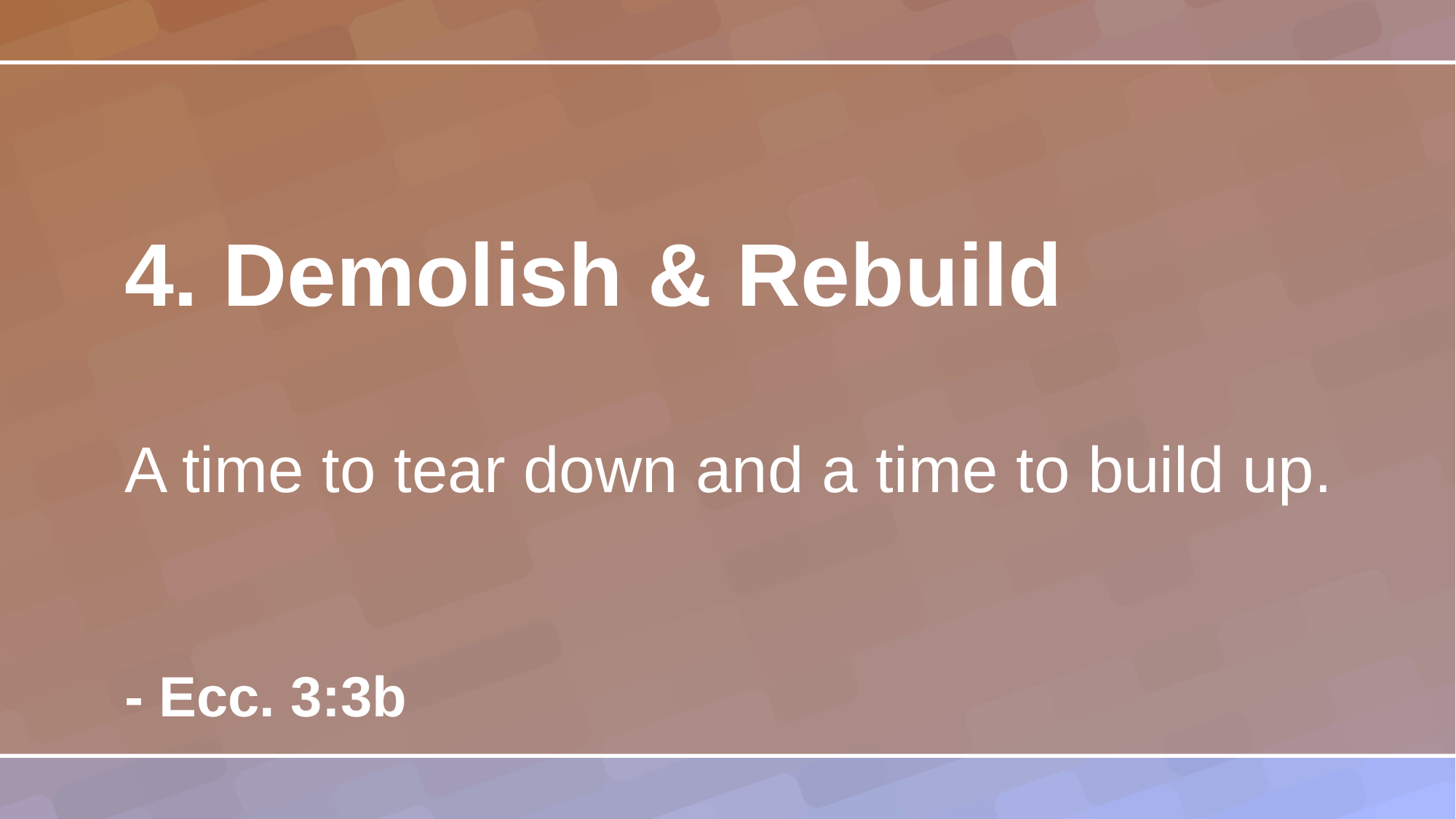

4. Demolish & Rebuild

A time to tear down and a time to build up.
- Ecc. 3:3b